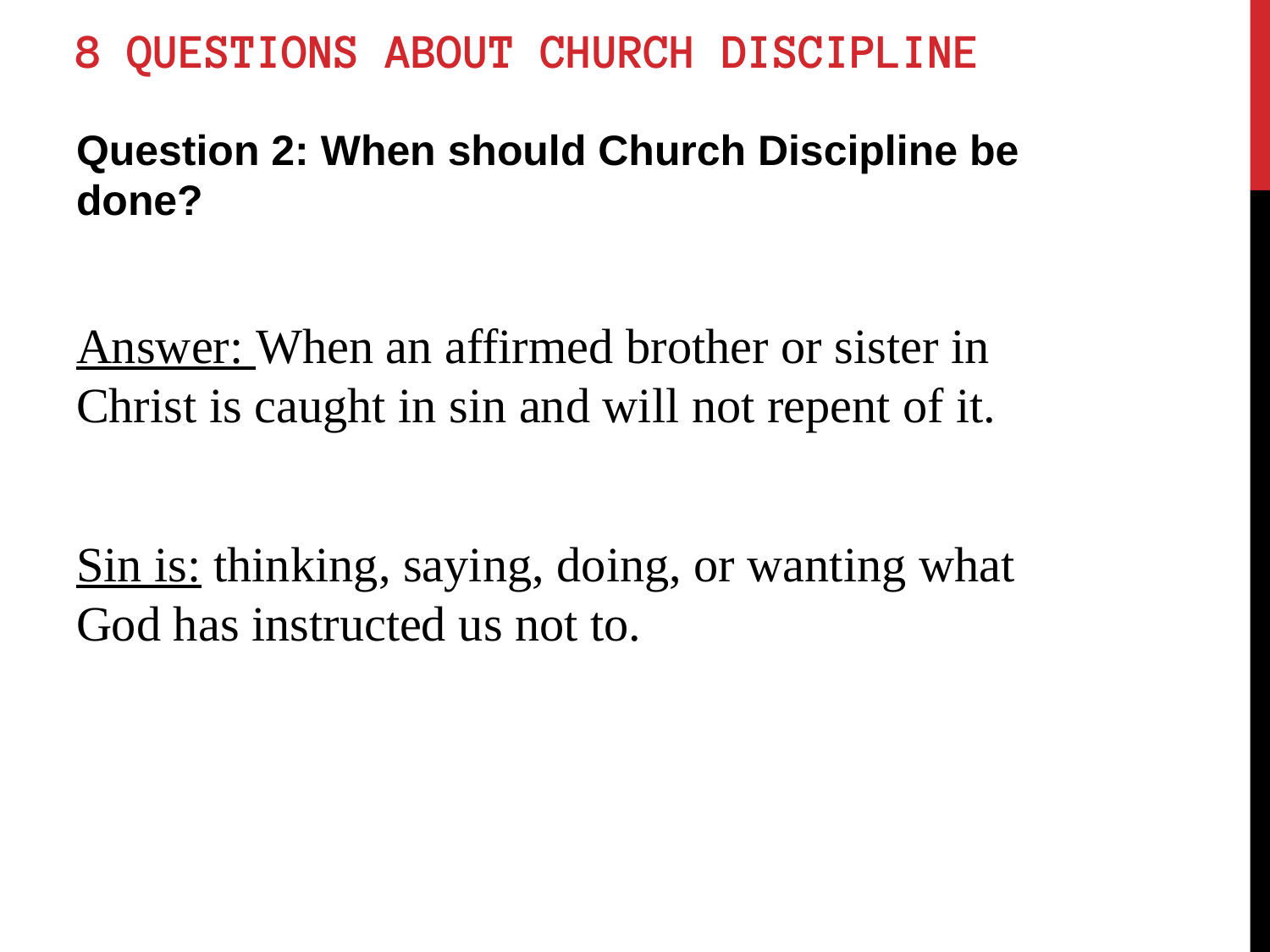

# 8 Questions about Church Discipline
Question 2: When should Church Discipline be done?

Answer: When an affirmed brother or sister in Christ is caught in sin and will not repent of it.

Sin is: thinking, saying, doing, or wanting what God has instructed us not to.